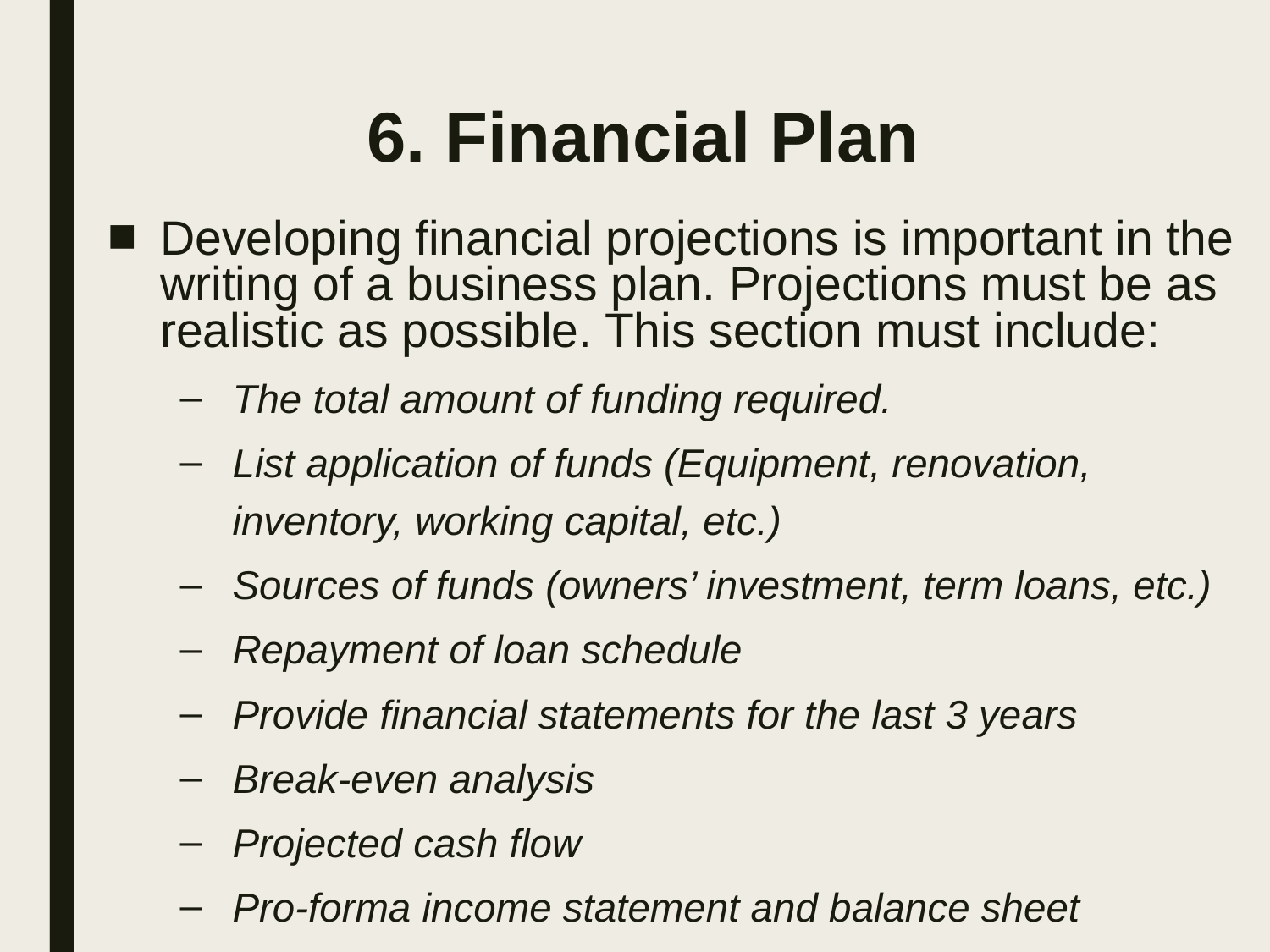

# 6. Financial Plan
Developing financial projections is important in the writing of a business plan. Projections must be as realistic as possible. This section must include:
The total amount of funding required.
List application of funds (Equipment, renovation, inventory, working capital, etc.)
Sources of funds (owners’ investment, term loans, etc.)
Repayment of loan schedule
Provide financial statements for the last 3 years
Break-even analysis
Projected cash flow
Pro-forma income statement and balance sheet